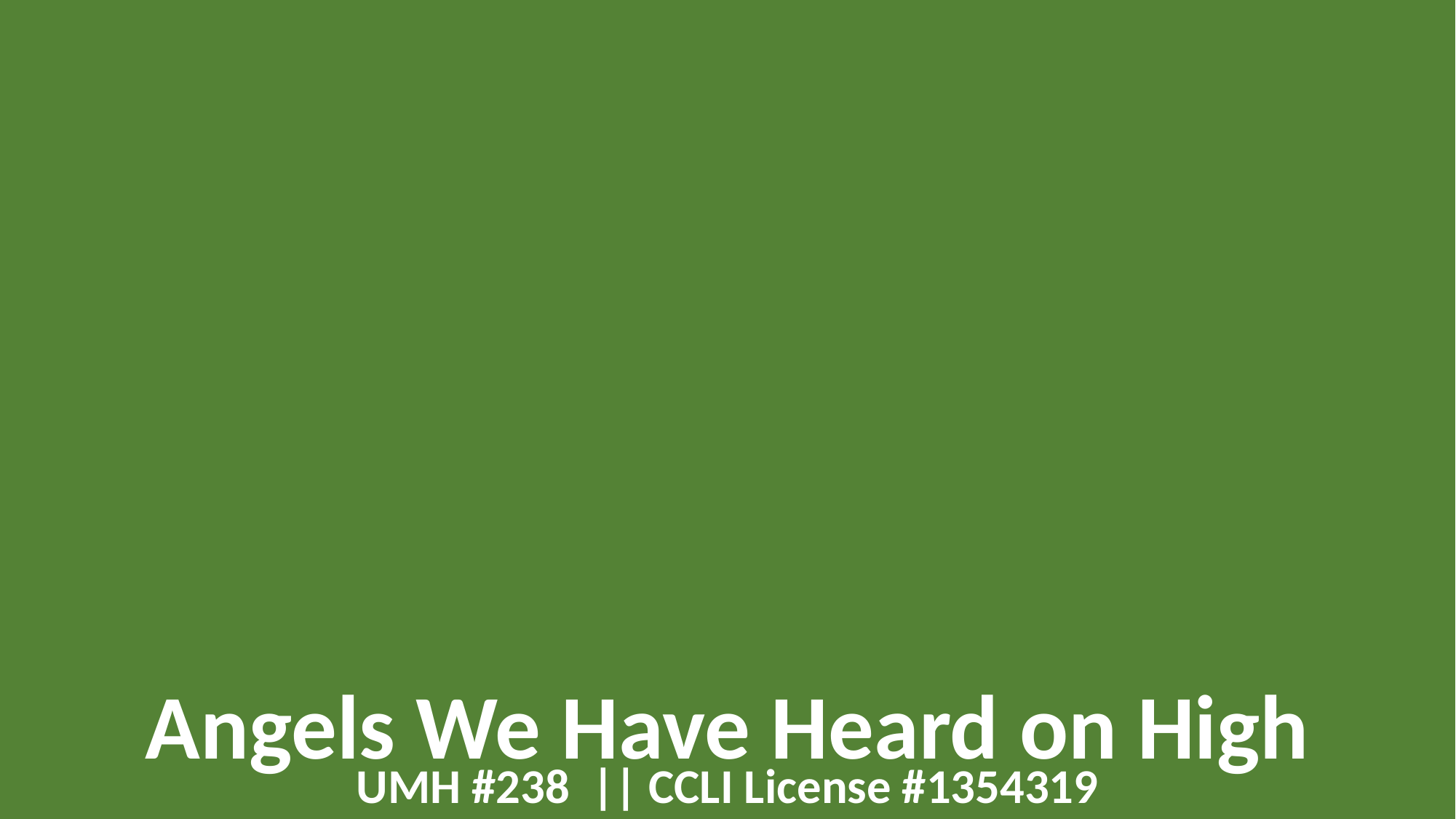

Angels We Have Heard on High
UMH #238  || CCLI License #1354319